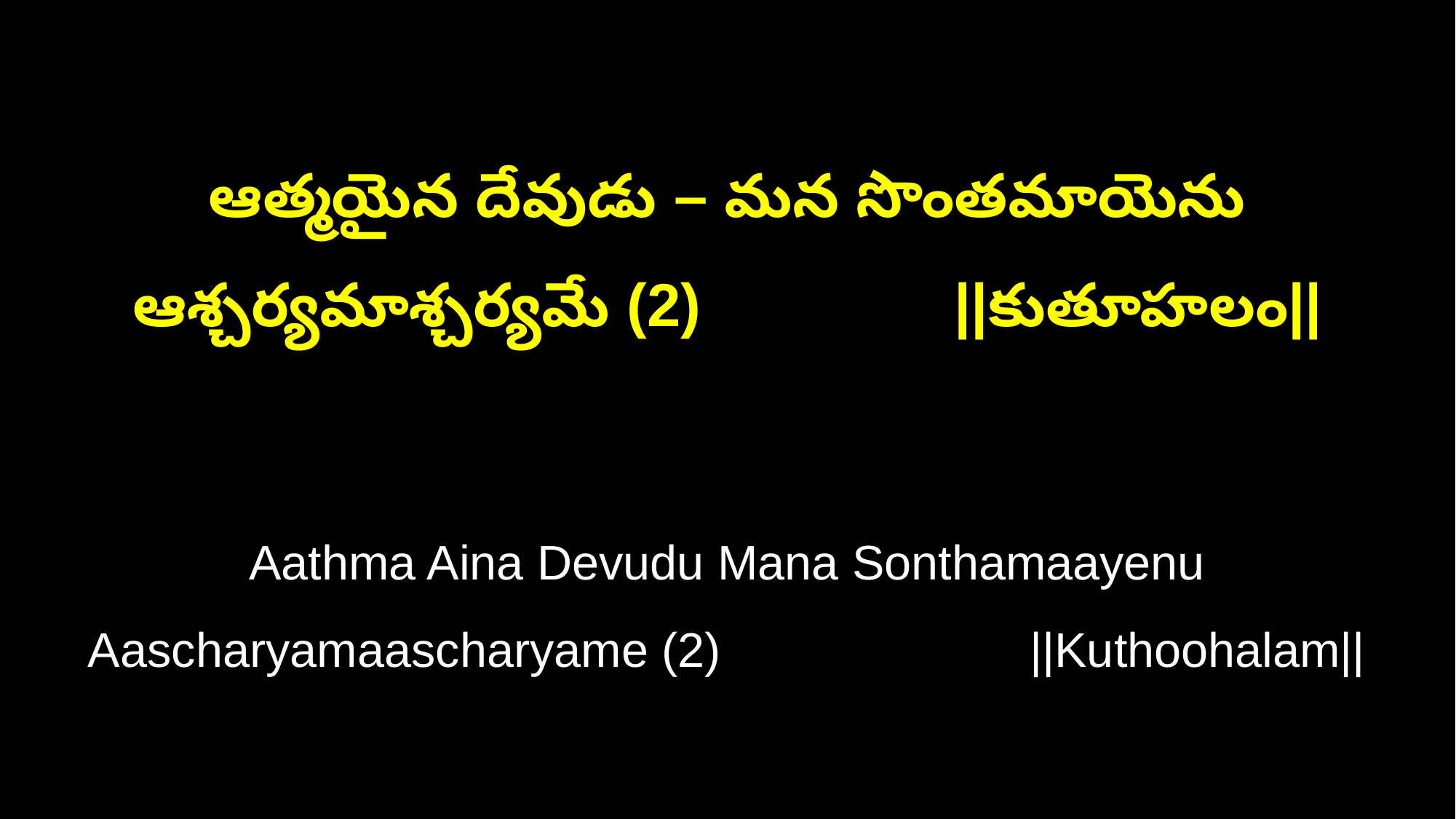

ఆత్మయైన దేవుడు – మన సొంతమాయెను
ఆశ్చర్యమాశ్చర్యమే (2)               ||కుతూహలం||
Aathma Aina Devudu Mana Sonthamaayenu
Aascharyamaascharyame (2)                       ||Kuthoohalam||